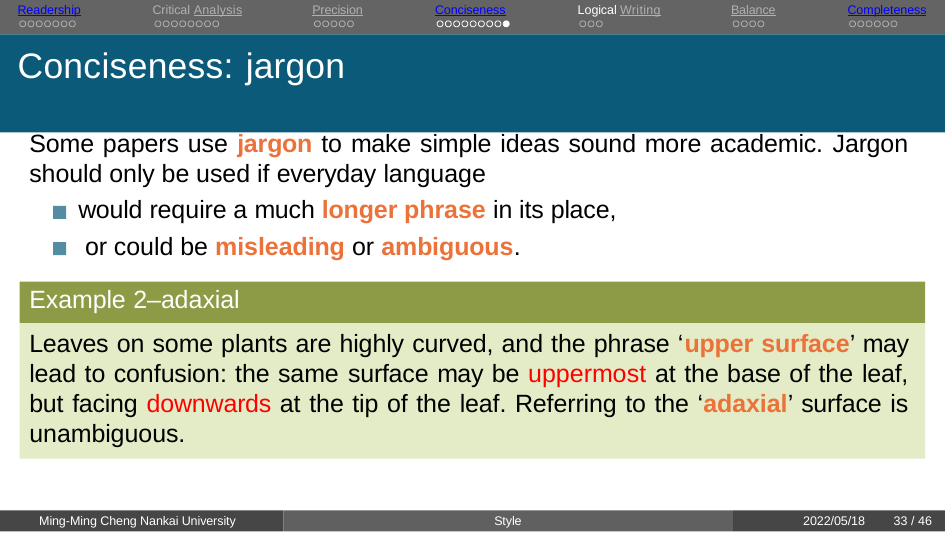

Readership	Critical Analysis	Precision	Conciseness	Logical Writing	Balance	Completeness

# Conciseness: jargon
Some papers use jargon to make simple ideas sound more academic. Jargon  should only be used if everyday language
would require a much longer phrase in its place,  or could be misleading or ambiguous.
Example 2–adaxial
Leaves on some plants are highly curved, and the phrase ‘upper surface’ may  lead to confusion: the same surface may be uppermost at the base of the leaf,  but facing downwards at the tip of the leaf. Referring to the ‘adaxial’ surface is  unambiguous.

Ming-Ming Cheng Nankai University
Style
2022/05/18
33 / 46